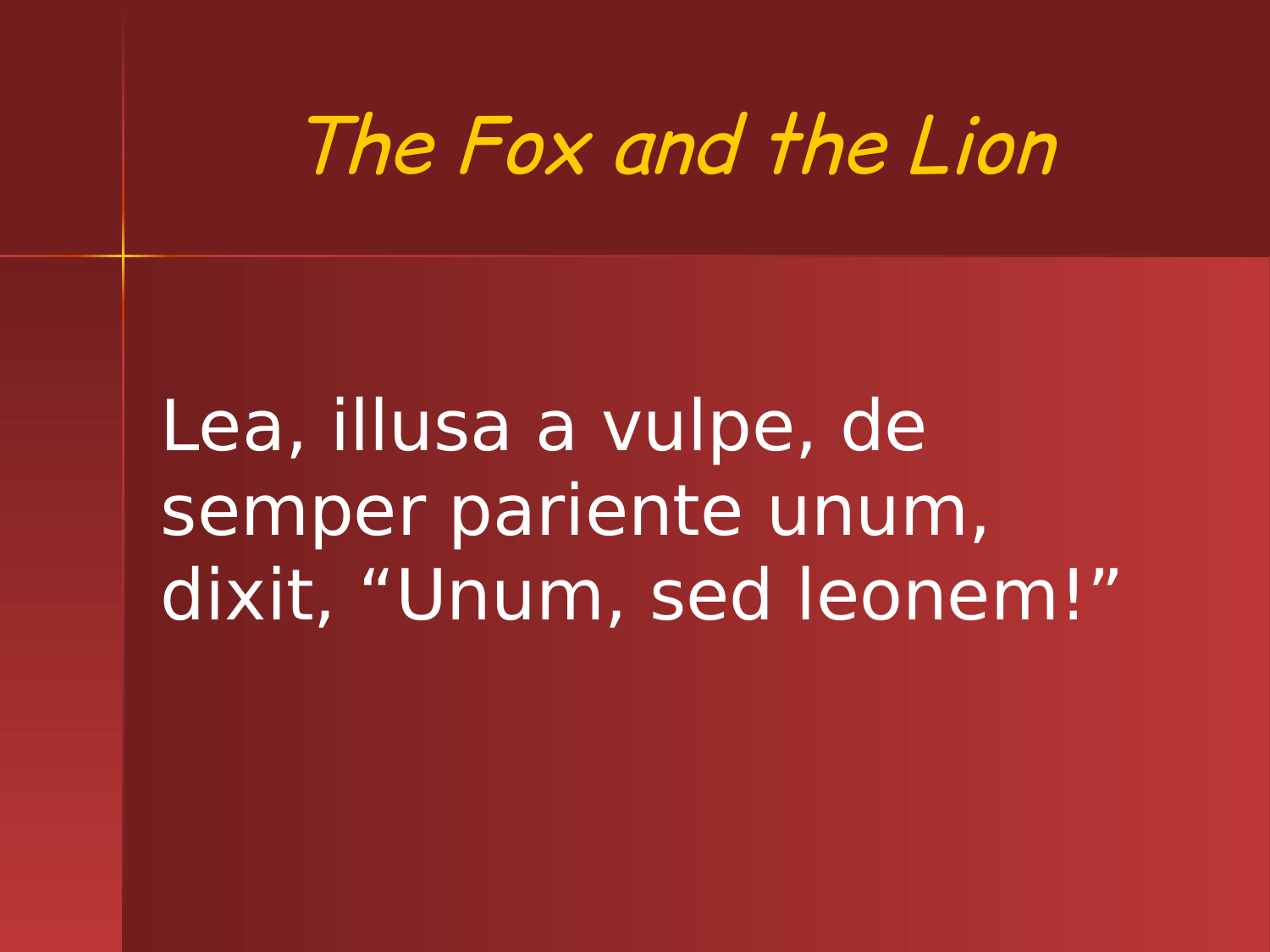

# The Fox and the Lion

Lea, illusa a vulpe, de semper pariente unum, dixit, “Unum, sed leonem!”